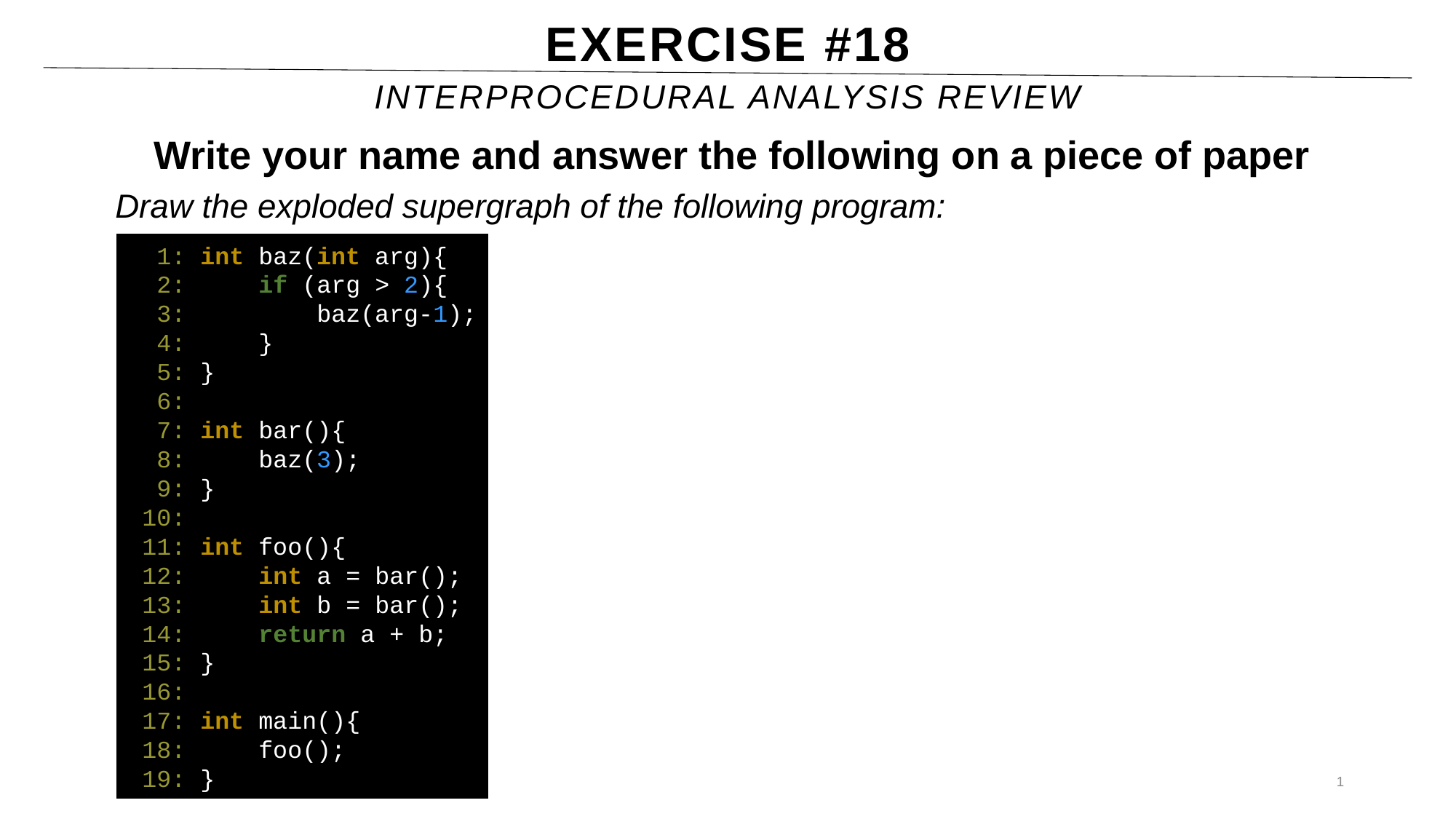

# Exercise #18
Interprocedural Analysis Review
Write your name and answer the following on a piece of paper
Draw the exploded supergraph of the following program:
  1: int baz(int arg){
  2:     if (arg > 2){
  3:         baz(arg-1);
  4:     }
  5: }
  6:
  7: int bar(){
  8:     baz(3);
  9: }
 10:
 11: int foo(){
 12:     int a = bar();
 13:     int b = bar();
 14:     return a + b;
 15: }
 16:
 17: int main(){
 18:     foo();
 19: }
1